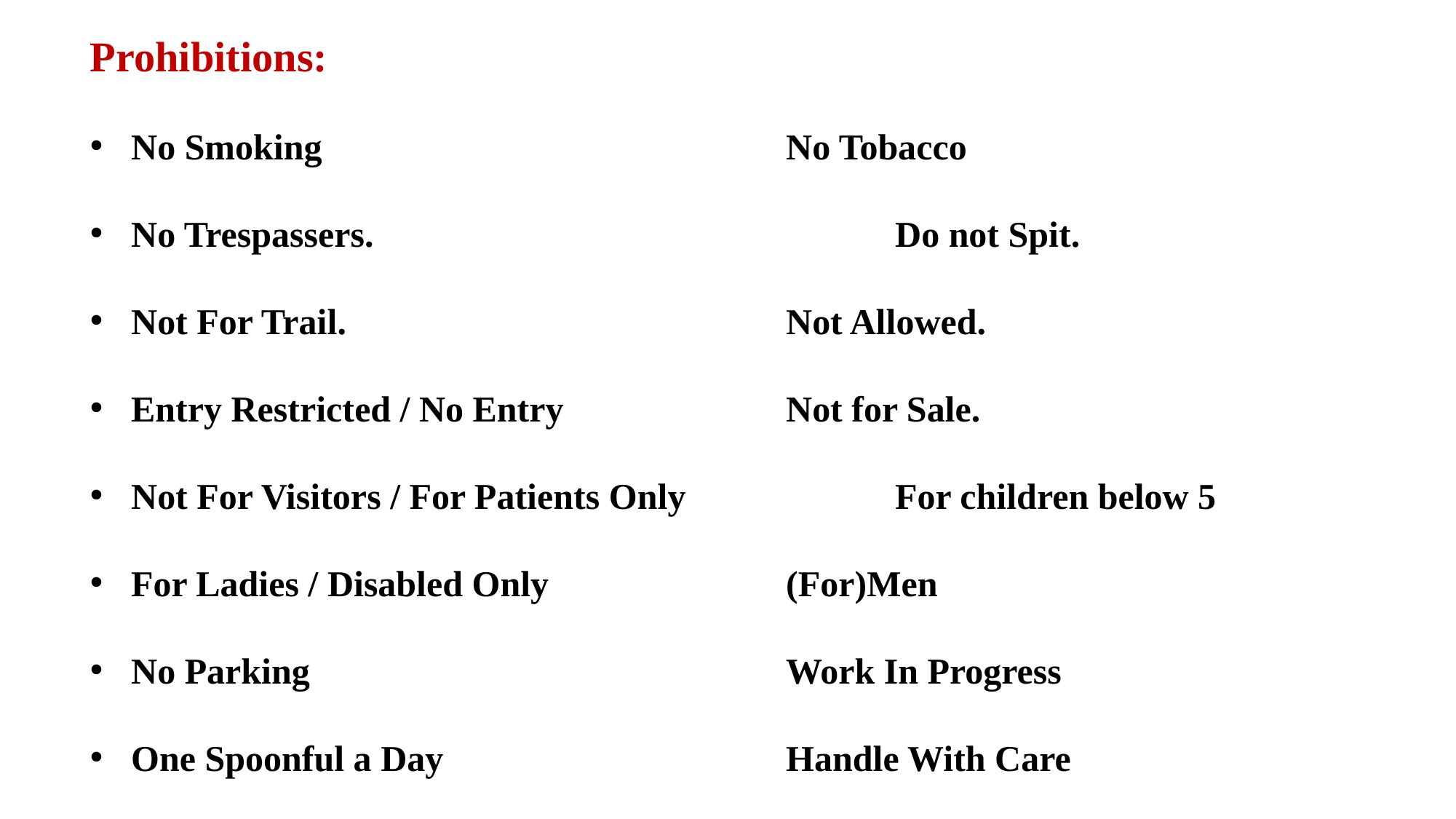

Prohibitions:

No Smoking					No Tobacco

No Trespassers.					Do not Spit.

Not For Trail.					Not Allowed.

Entry Restricted / No Entry			Not for Sale.

Not For Visitors / For Patients Only		For children below 5

For Ladies / Disabled Only			(For)Men

No Parking					Work In Progress

One Spoonful a Day				Handle With Care